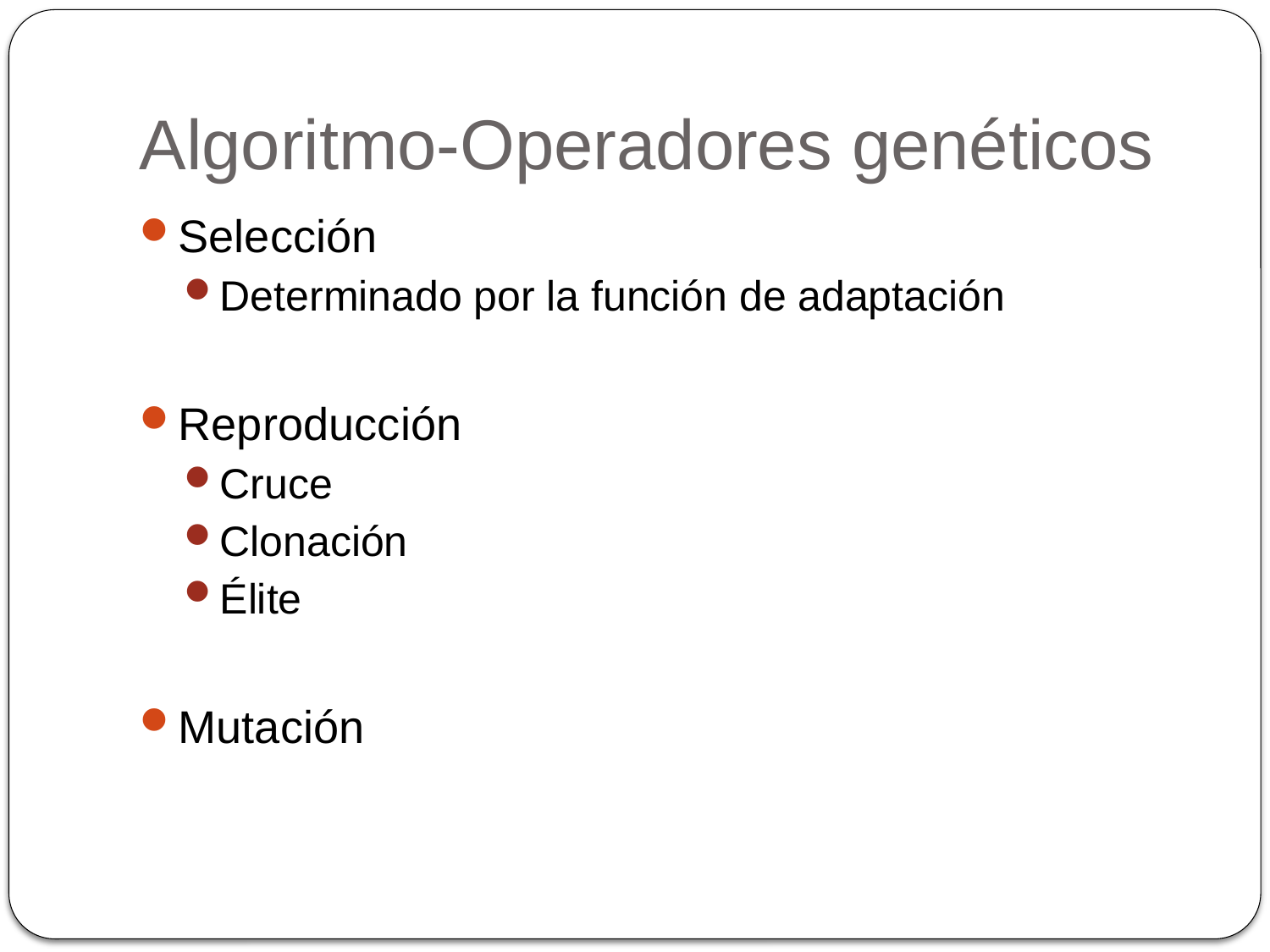

# Algoritmo-Operadores genéticos
Selección
Determinado por la función de adaptación

Reproducción
Cruce
Clonación
Élite

Mutación